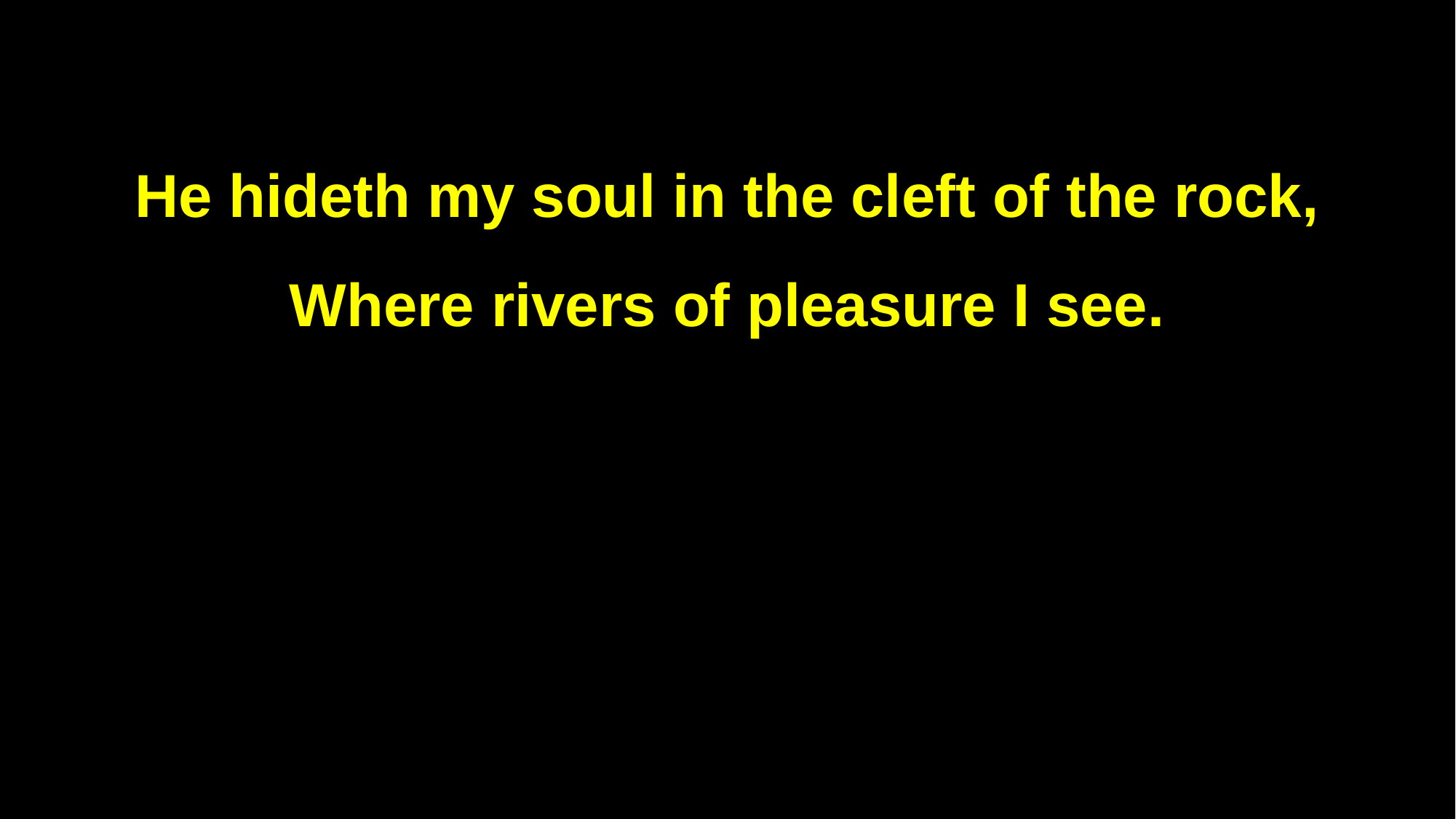

He hideth my soul in the cleft of the rock,
Where rivers of pleasure I see.